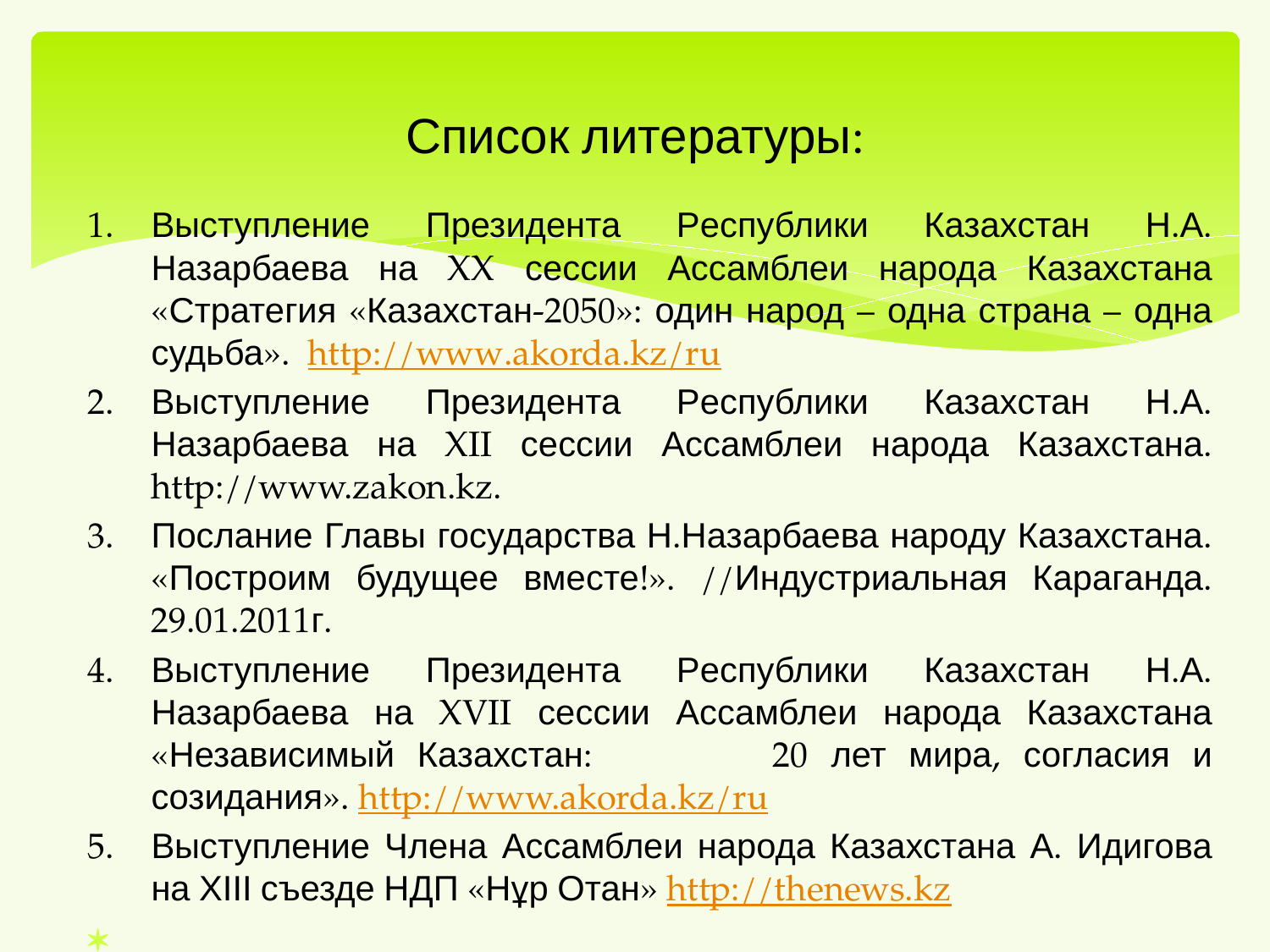

# Список литературы:
Выступление Президента Республики Казахстан Н.А. Назарбаева на XX сессии Ассамблеи народа Казахстана «Стратегия «Казахстан-2050»: один народ – одна страна – одна судьба».  http://www.akorda.kz/ru
Выступление Президента Республики Казахстан Н.А. Назарбаева на XII сессии Ассамблеи народа Казахстана. http://www.zakon.kz.
Послание Главы государства Н.Назарбаева народу Казахстана. «Построим будущее вместе!». //Индустриальная Караганда. 29.01.2011г.
Выступление Президента Республики Казахстан Н.А. Назарбаева на XVII сессии Ассамблеи народа Казахстана «Независимый Казахстан:        20 лет мира, согласия и созидания». http://www.akorda.kz/ru
Выступление Члена Ассамблеи народа Казахстана А. Идигова на ХІІІ съезде НДП «Нұр Отан» http://thenews.kz